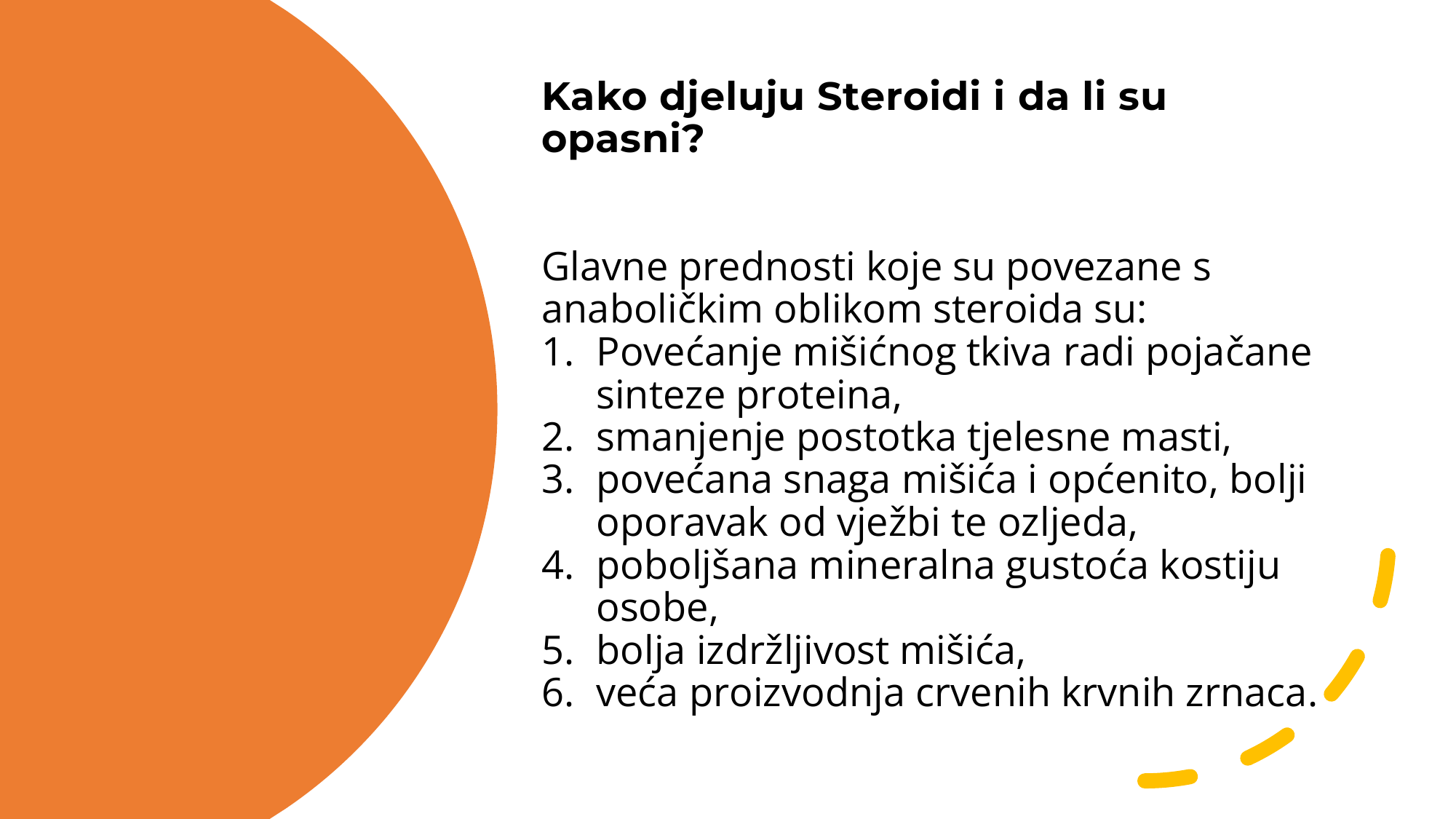

Kako djeluju Steroidi i da li su opasni?

Glavne prednosti koje su povezane s anaboličkim oblikom steroida su:
Povećanje mišićnog tkiva radi pojačane sinteze proteina,
smanjenje postotka tjelesne masti,
povećana snaga mišića i općenito, bolji oporavak od vježbi te ozljeda,
poboljšana mineralna gustoća kostiju osobe,
bolja izdržljivost mišića,
veća proizvodnja crvenih krvnih zrnaca.

#